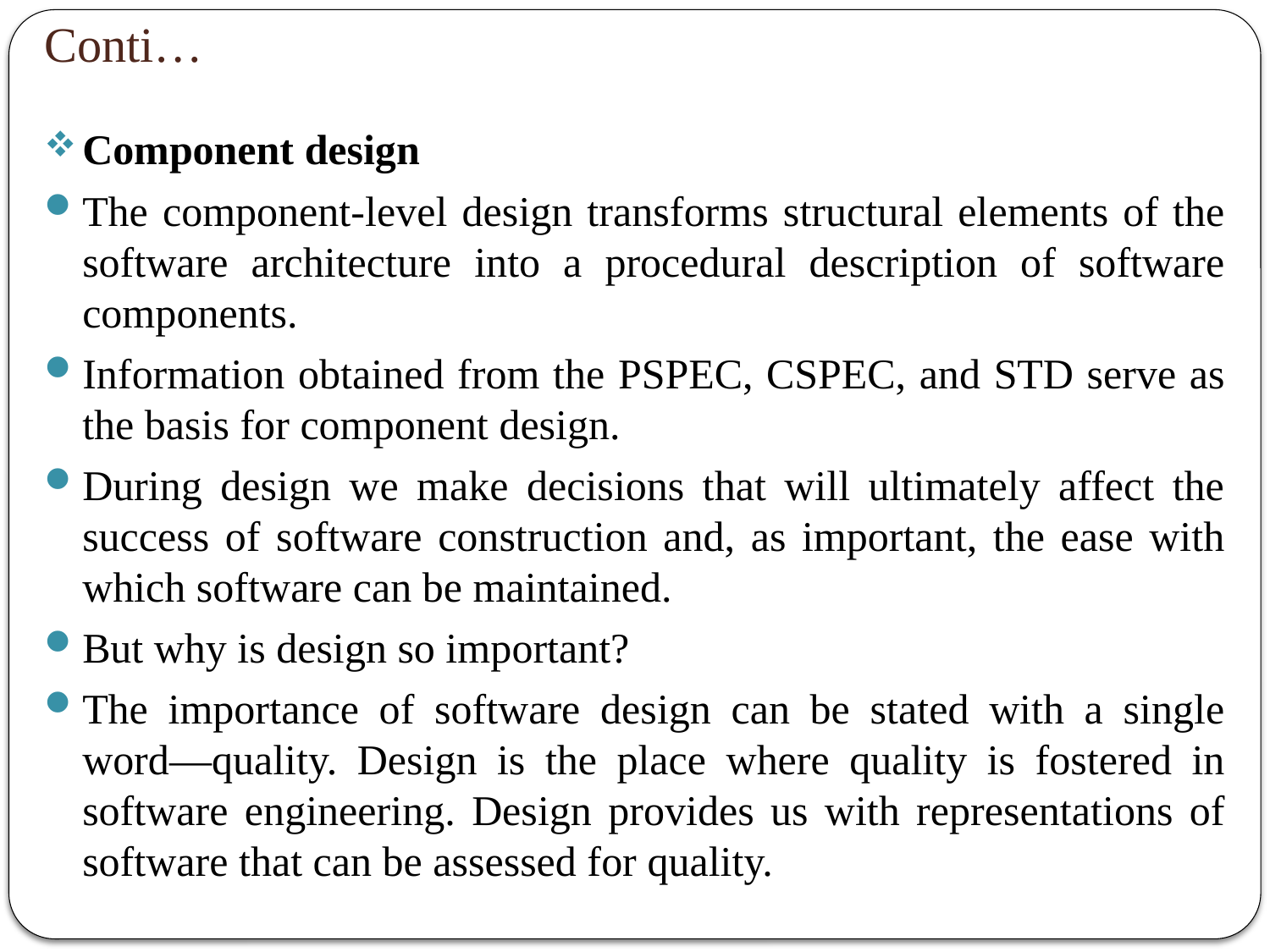

# Conti…
Component design
The component-level design transforms structural elements of the software architecture into a procedural description of software components.
Information obtained from the PSPEC, CSPEC, and STD serve as the basis for component design.
During design we make decisions that will ultimately affect the success of software construction and, as important, the ease with which software can be maintained.
But why is design so important?
The importance of software design can be stated with a single word—quality. Design is the place where quality is fostered in software engineering. Design provides us with representations of software that can be assessed for quality.